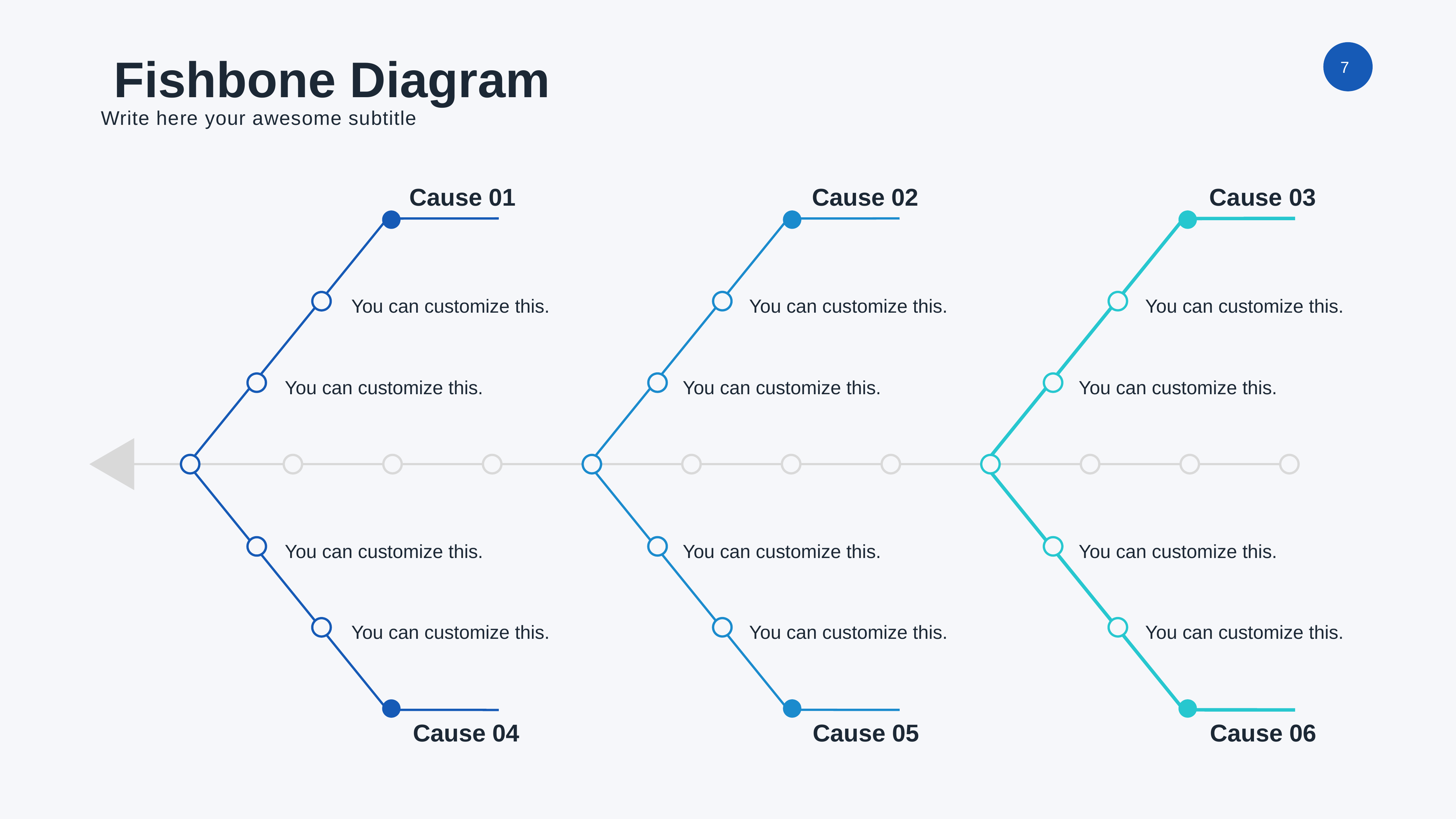

Fishbone Diagram
Write here your awesome subtitle
Cause 01
Cause 02
Cause 03

You can customize this.
You can customize this.
You can customize this.

You can customize this.
You can customize this.
You can customize this.

You can customize this.
You can customize this.
You can customize this.

You can customize this.
You can customize this.
You can customize this.

Cause 04
Cause 05
Cause 06